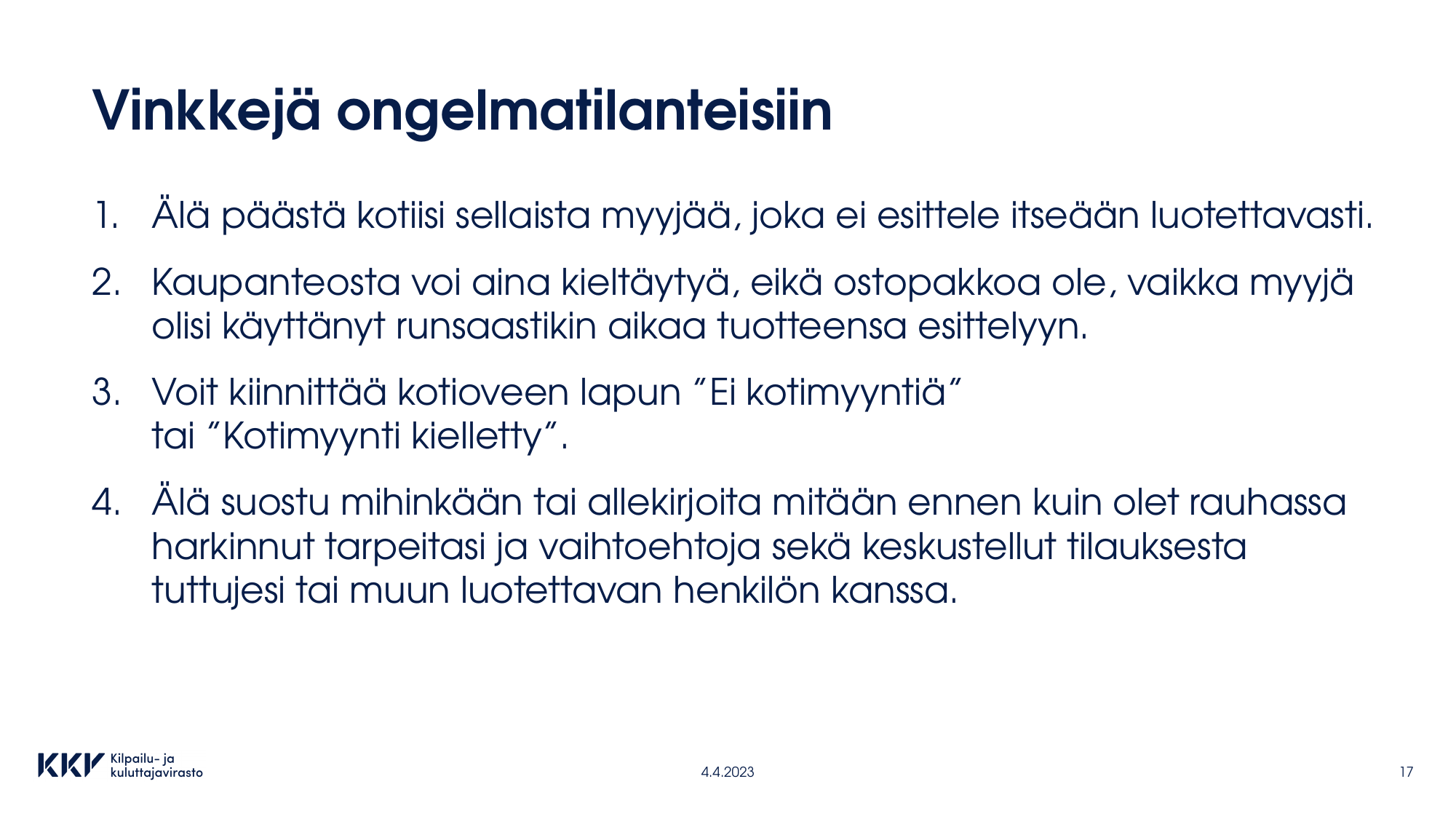

# Vinkkejä ongelmatilanteisiin
Älä päästä kotiisi sellaista myyjää, joka ei esittele itseään luotettavasti.
Kaupanteosta voi aina kieltäytyä, eikä ostopakkoa ole, vaikka myyjä olisi käyttänyt runsaastikin aikaa tuotteensa esittelyyn.
Voit kiinnittää kotioveen lapun ”Ei kotimyyntiä”
tai ”Kotimyynti kielletty”.
Älä suostu mihinkään tai allekirjoita mitään ennen kuin olet rauhassa harkinnut tarpeitasi ja vaihtoehtoja sekä keskustellut tilauksesta tuttujesi tai muun luotettavan henkilön kanssa.
4.4.2023
17